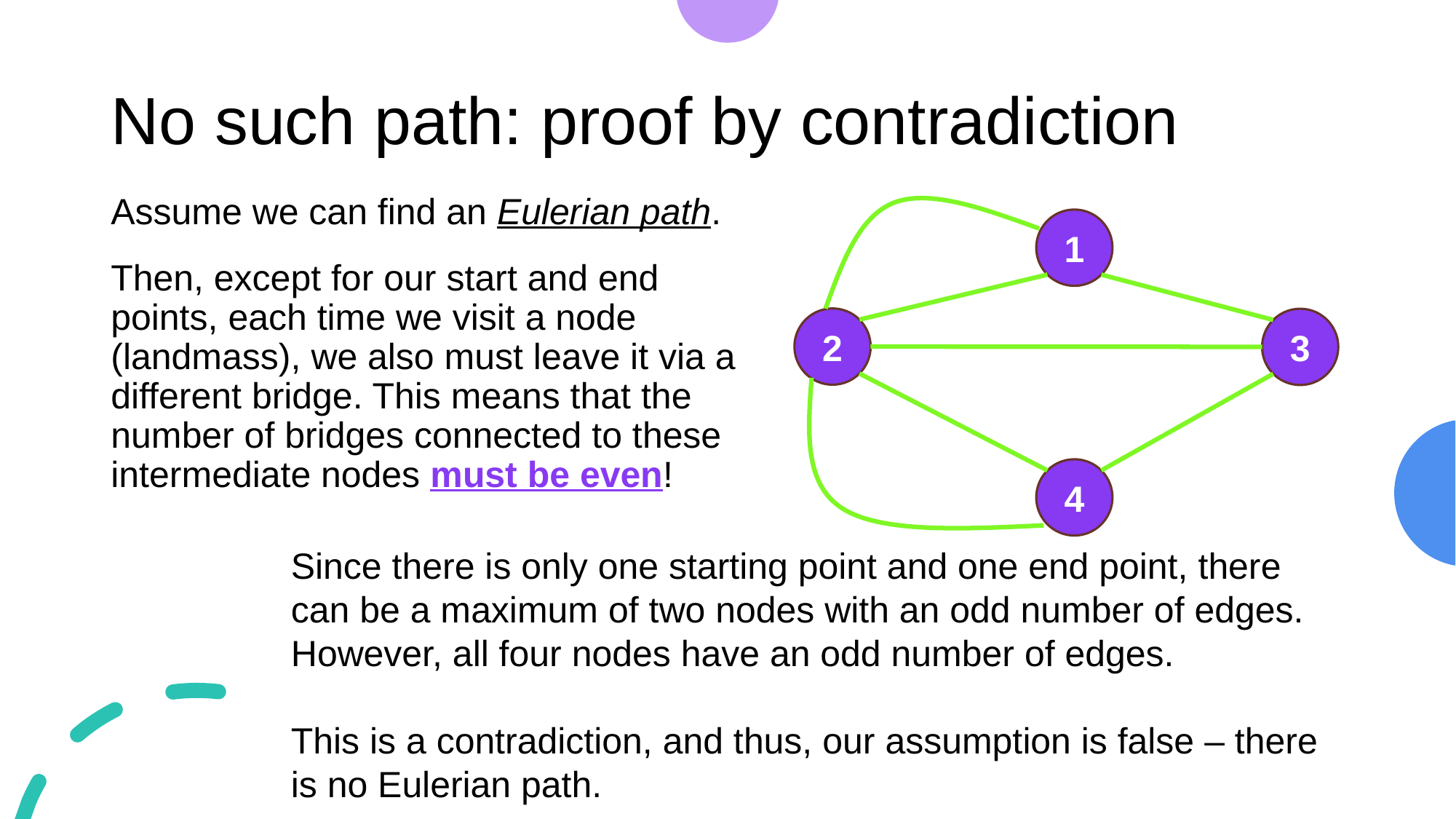

# No such path: proof by contradiction
Assume we can find an Eulerian path.
Then, except for our start and end points, each time we visit a node (landmass), we also must leave it via a different bridge. This means that the number of bridges connected to these intermediate nodes must be even!

1
2
3

4
Since there is only one starting point and one end point, there can be a maximum of two nodes with an odd number of edges. However, all four nodes have an odd number of edges.

This is a contradiction, and thus, our assumption is false – there is no Eulerian path.